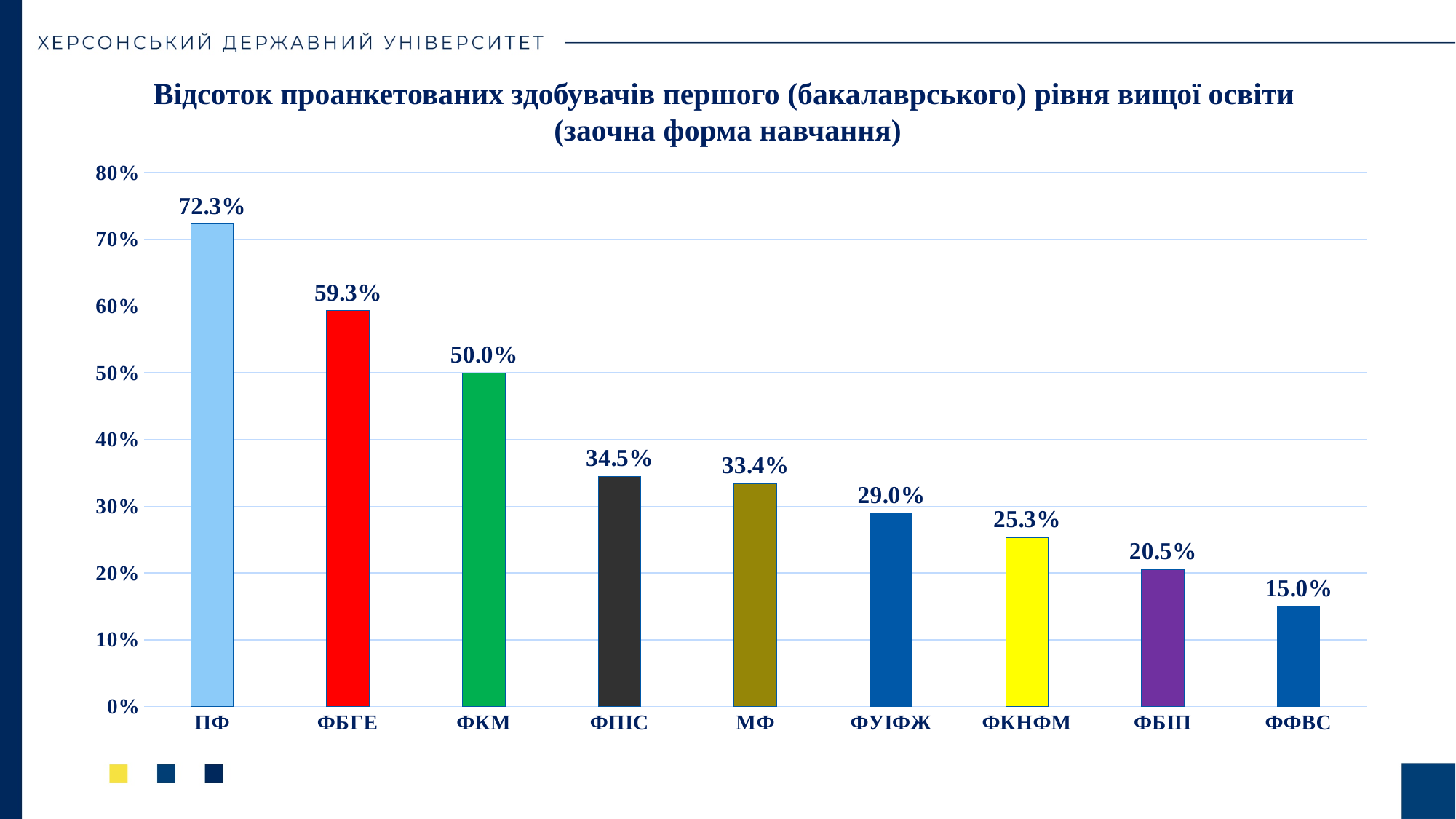

Відсоток проанкетованих здобувачів першого (бакалаврського) рівня вищої освіти
(заочна форма навчання)

### Chart

| Category | Ряд 1 |
|---|---|
| ПФ | 0.723 |
| ФБГЕ | 0.593 |
| ФКМ | 0.5 |
| ФПІС | 0.345 |
| МФ | 0.334 |
| ФУІФЖ | 0.29 |
| ФКНФМ | 0.253 |
| ФБІП | 0.205 |
| ФФВС | 0.15 |